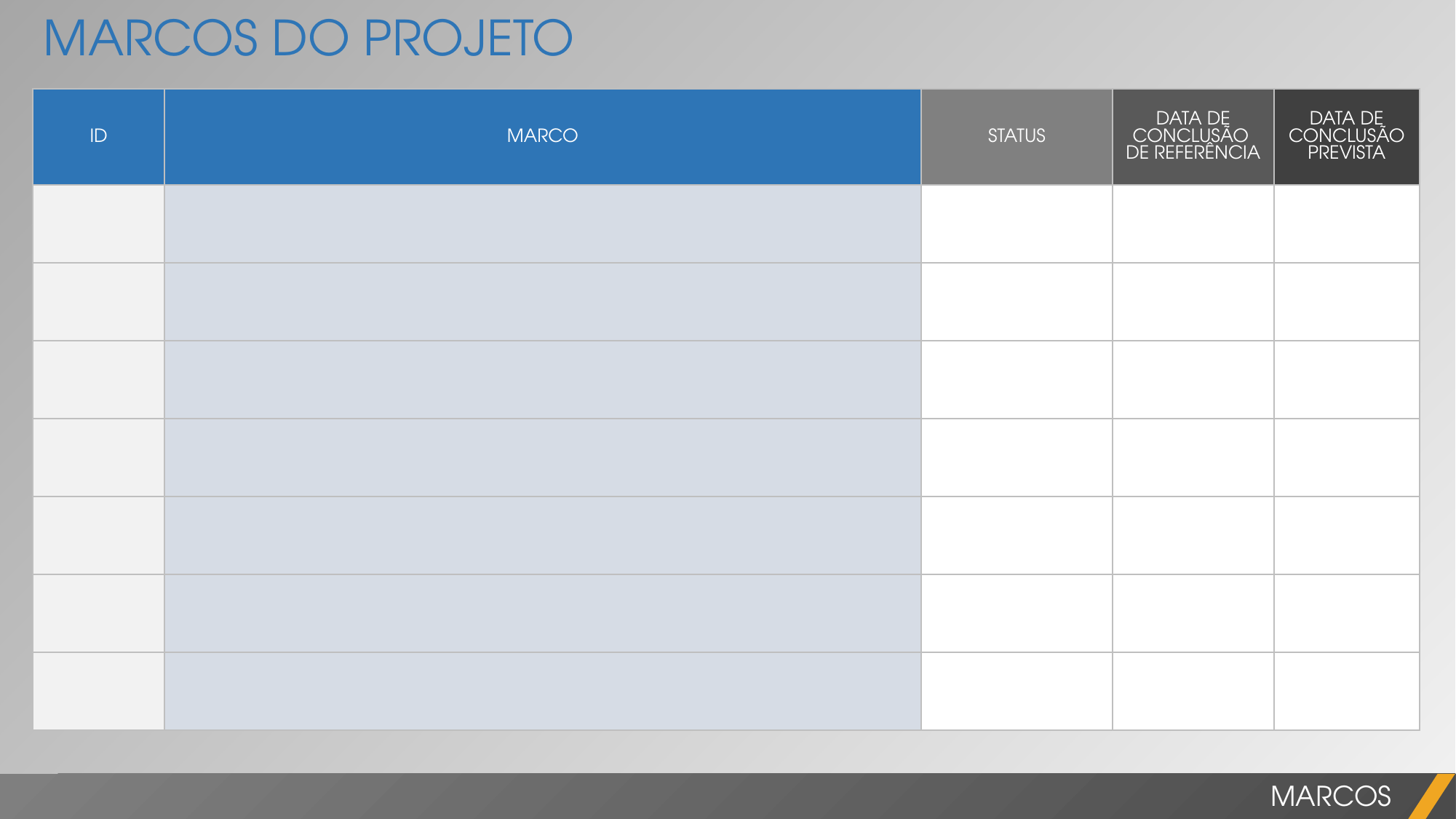

MARCOS DO PROJETO
| ID | MARCO | STATUS | DATA DE CONCLUSÃO DE REFERÊNCIA | DATA DE CONCLUSÃO PREVISTA |
| --- | --- | --- | --- | --- |
|  |  |  |  |  |
|  |  |  |  |  |
|  |  |  |  |  |
|  |  |  |  |  |
|  |  |  |  |  |
|  |  |  |  |  |
|  |  |  |  |  |
MARCOS